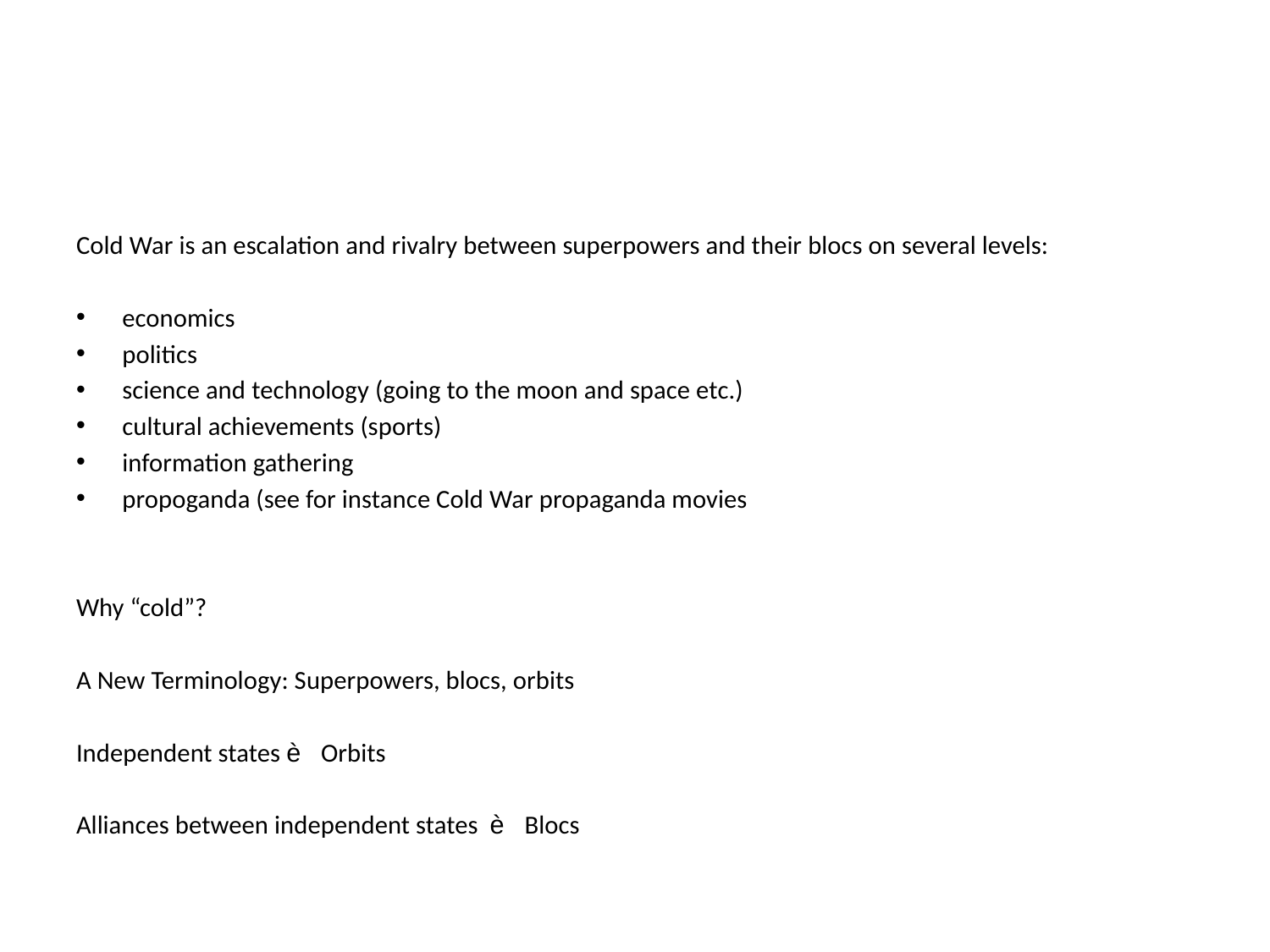

#
Cold War is an escalation and rivalry between superpowers and their blocs on several levels:

economics
politics
science and technology (going to the moon and space etc.)
cultural achievements (sports)
information gathering
propoganda (see for instance Cold War propaganda movies

Why “cold”?

A New Terminology: Superpowers, blocs, orbits

Independent states è   Orbits

Alliances between independent states  è   Blocs